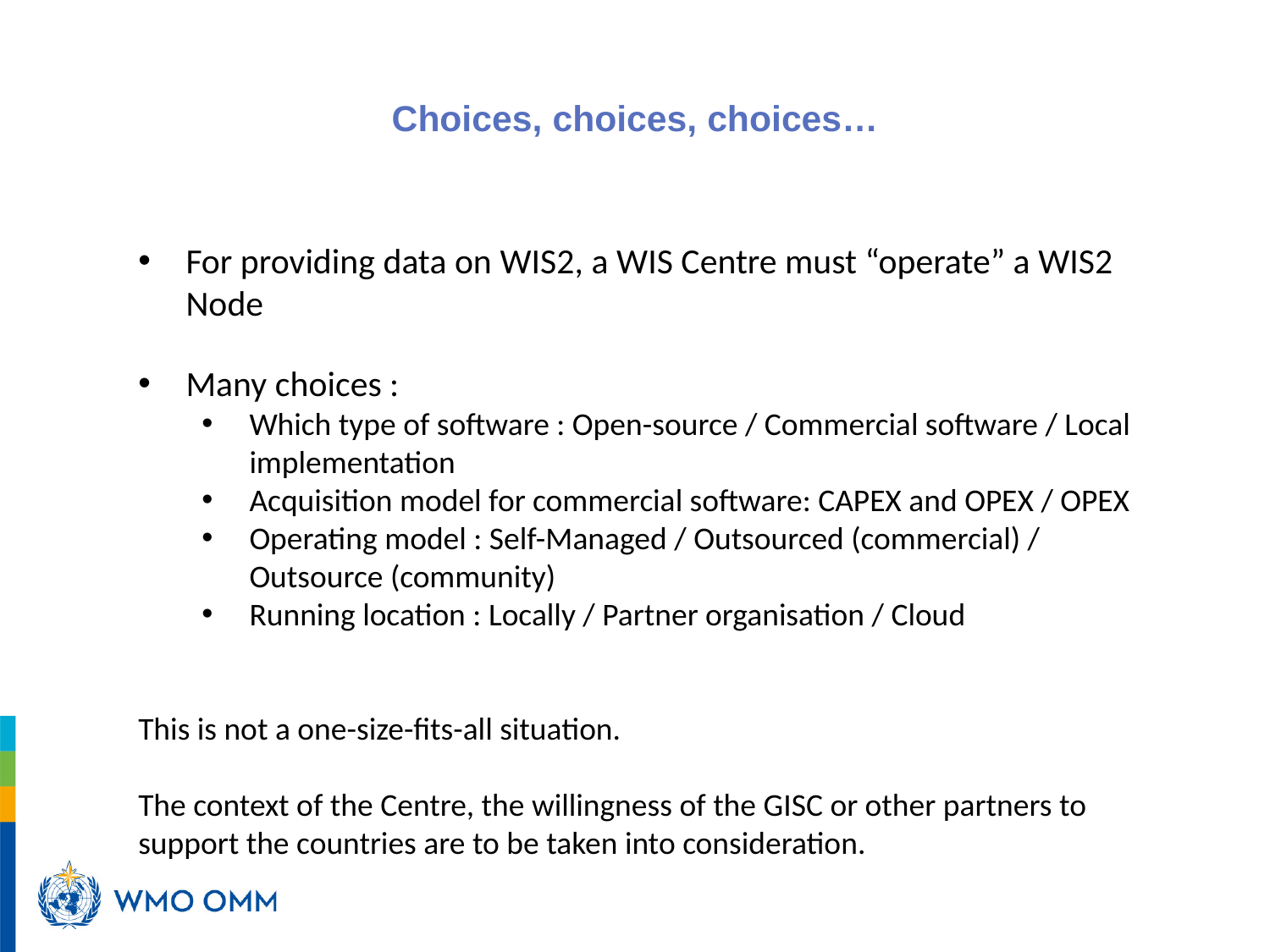

# Choices, choices, choices…
For providing data on WIS2, a WIS Centre must “operate” a WIS2 Node

Many choices :
Which type of software : Open-source / Commercial software / Local implementation
Acquisition model for commercial software: CAPEX and OPEX / OPEX
Operating model : Self-Managed / Outsourced (commercial) / Outsource (community)
Running location : Locally / Partner organisation / Cloud

This is not a one-size-fits-all situation.

The context of the Centre, the willingness of the GISC or other partners to support the countries are to be taken into consideration.